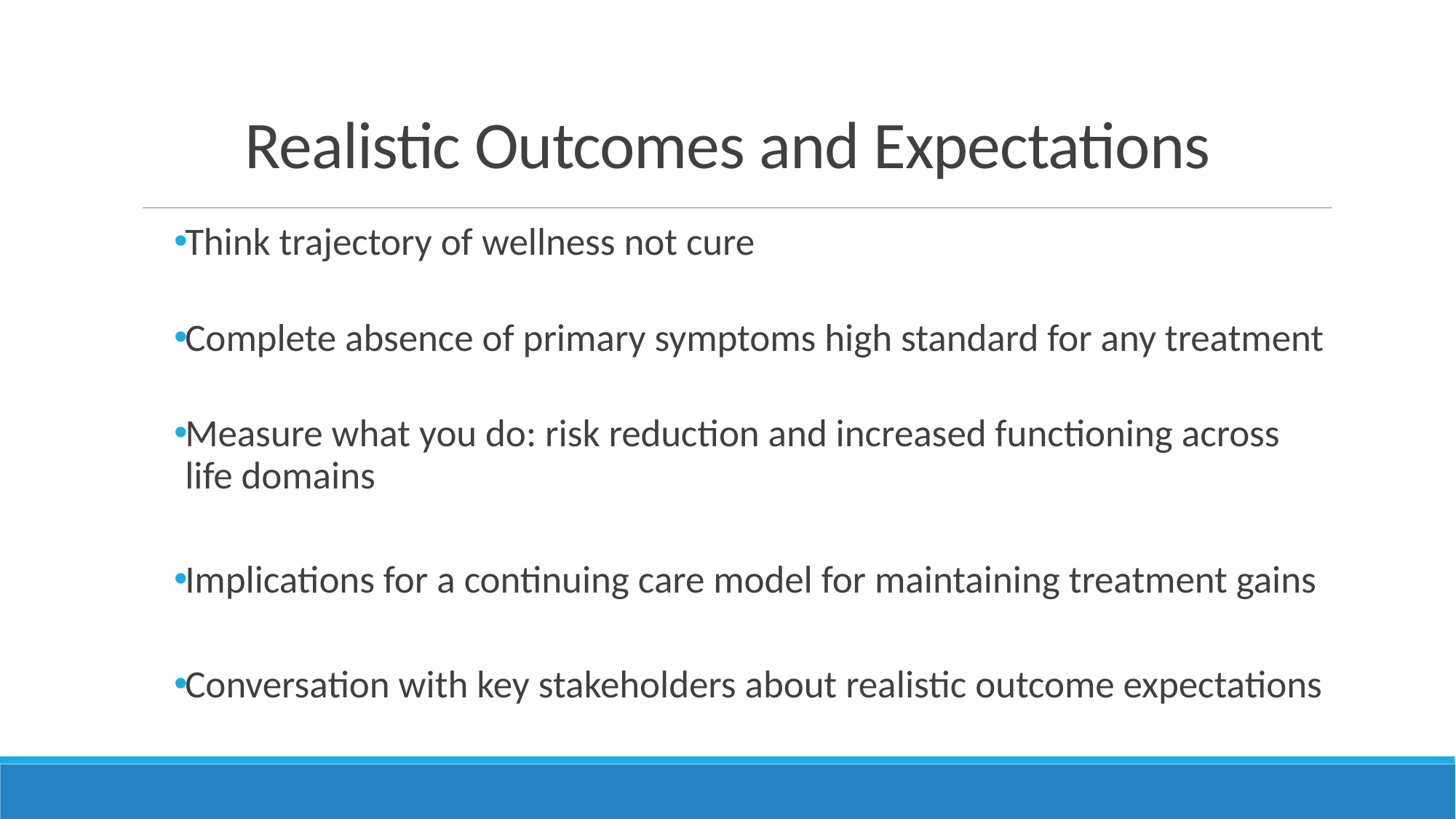

# Realistic Outcomes and Expectations
Think trajectory of wellness not cure

Complete absence of primary symptoms high standard for any treatment

Measure what you do: risk reduction and increased functioning across life domains

Implications for a continuing care model for maintaining treatment gains

Conversation with key stakeholders about realistic outcome expectations